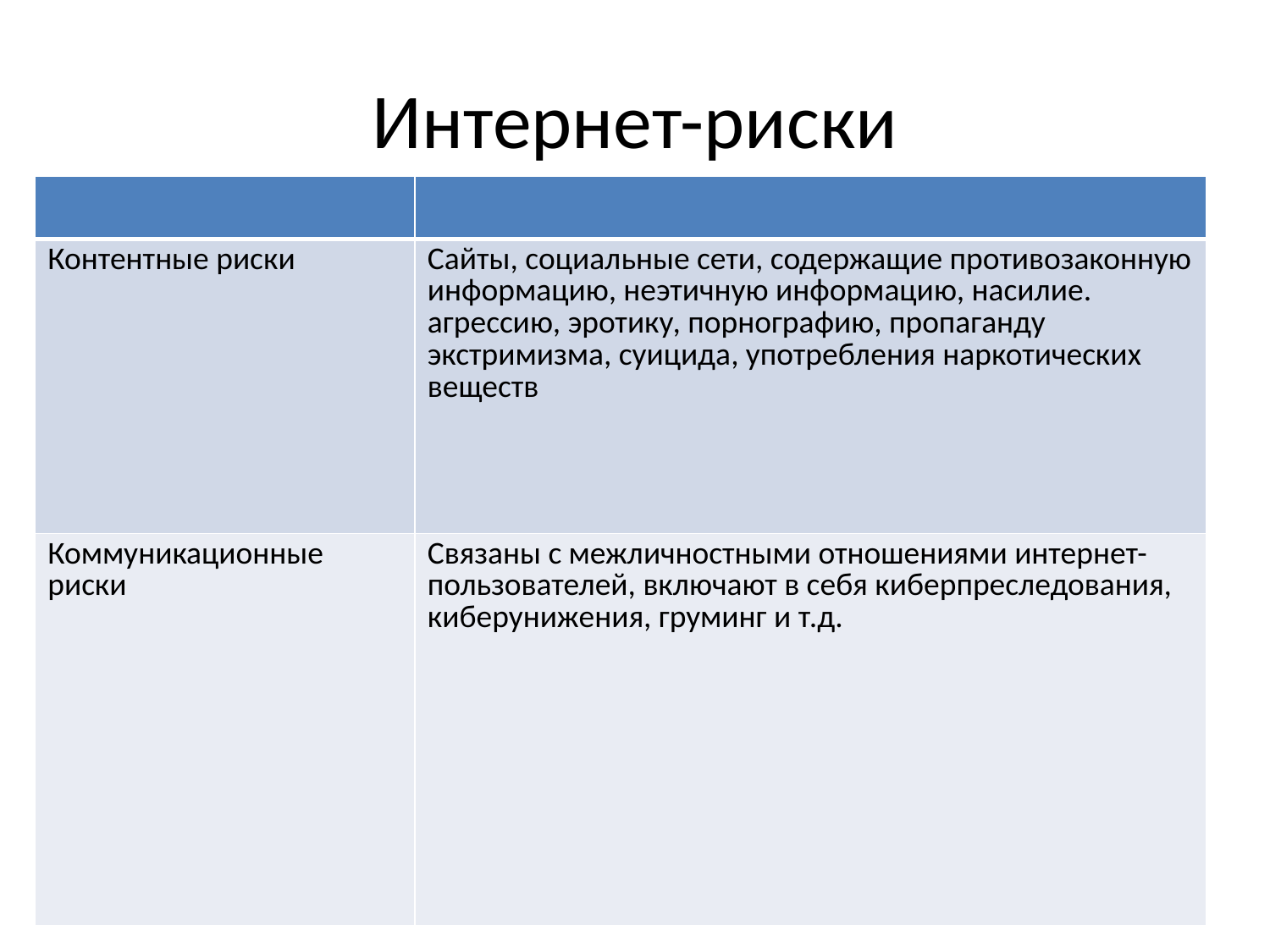

# Интернет-риски
|  |  |
| --- | --- |
| Контентные риски | Сайты, социальные сети, содержащие противозаконную информацию, неэтичную информацию, насилие. агрессию, эротику, порнографию, пропаганду экстримизма, суицида, употребления наркотических веществ |
| Коммуникационные риски | Связаны с межличностными отношениями интернет-пользователей, включают в себя киберпреследования, киберунижения, груминг и т.д. |